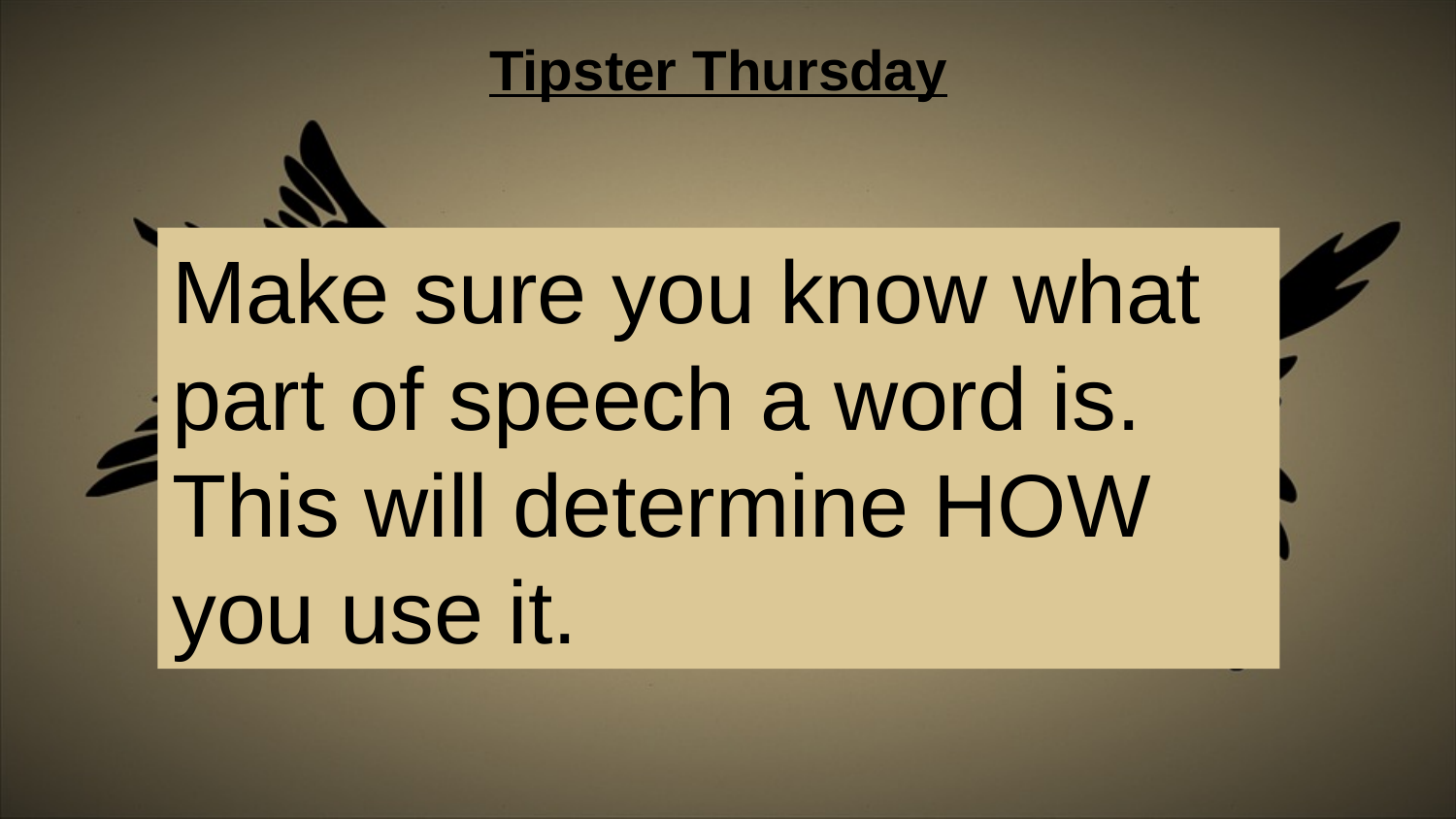

# Tipster Thursday
Make sure you know what part of speech a word is.  This will determine HOW you use it.